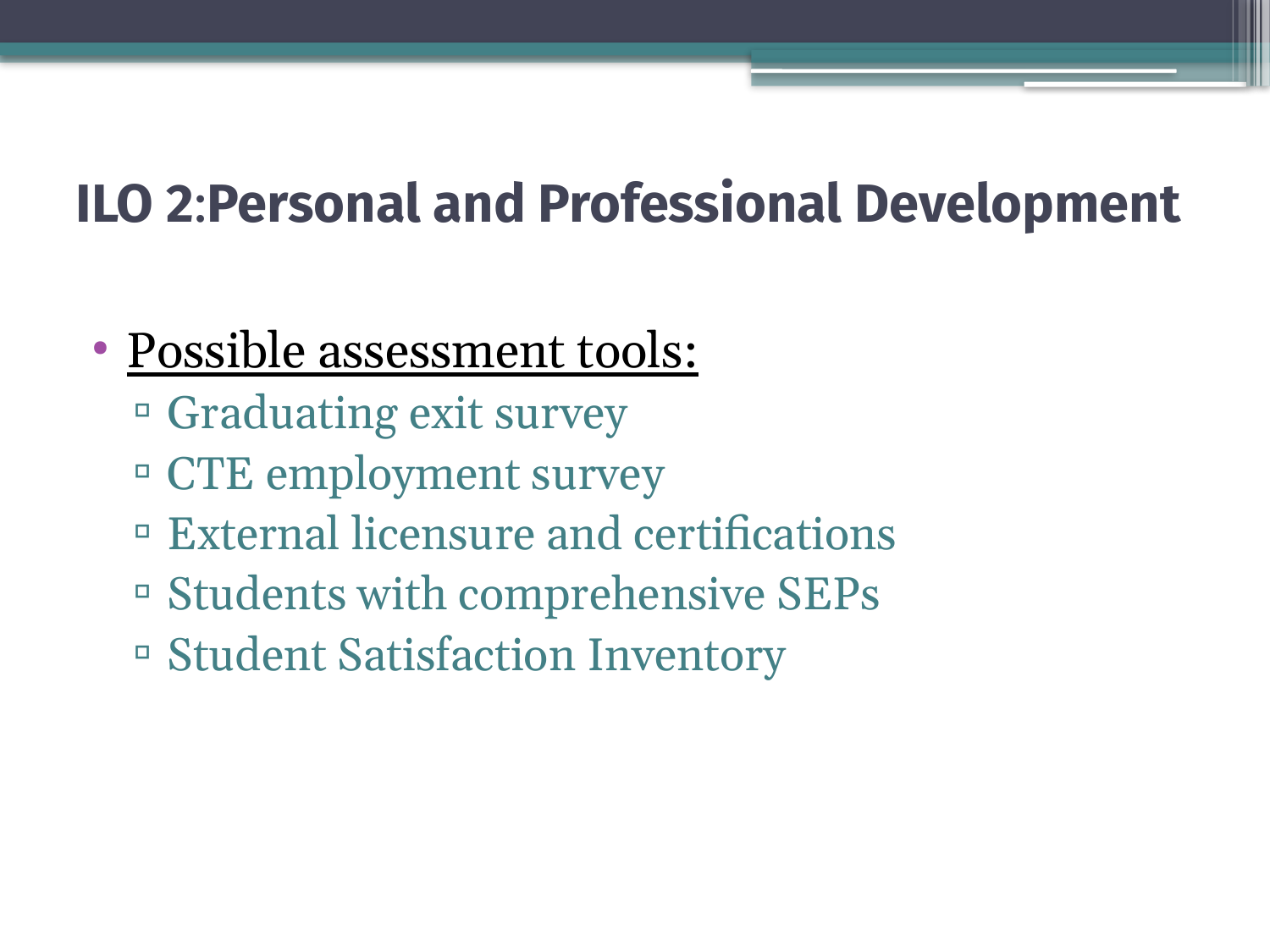

# ILO 2:Personal and Professional Development
Possible assessment tools:
Graduating exit survey
CTE employment survey
External licensure and certifications
Students with comprehensive SEPs
Student Satisfaction Inventory